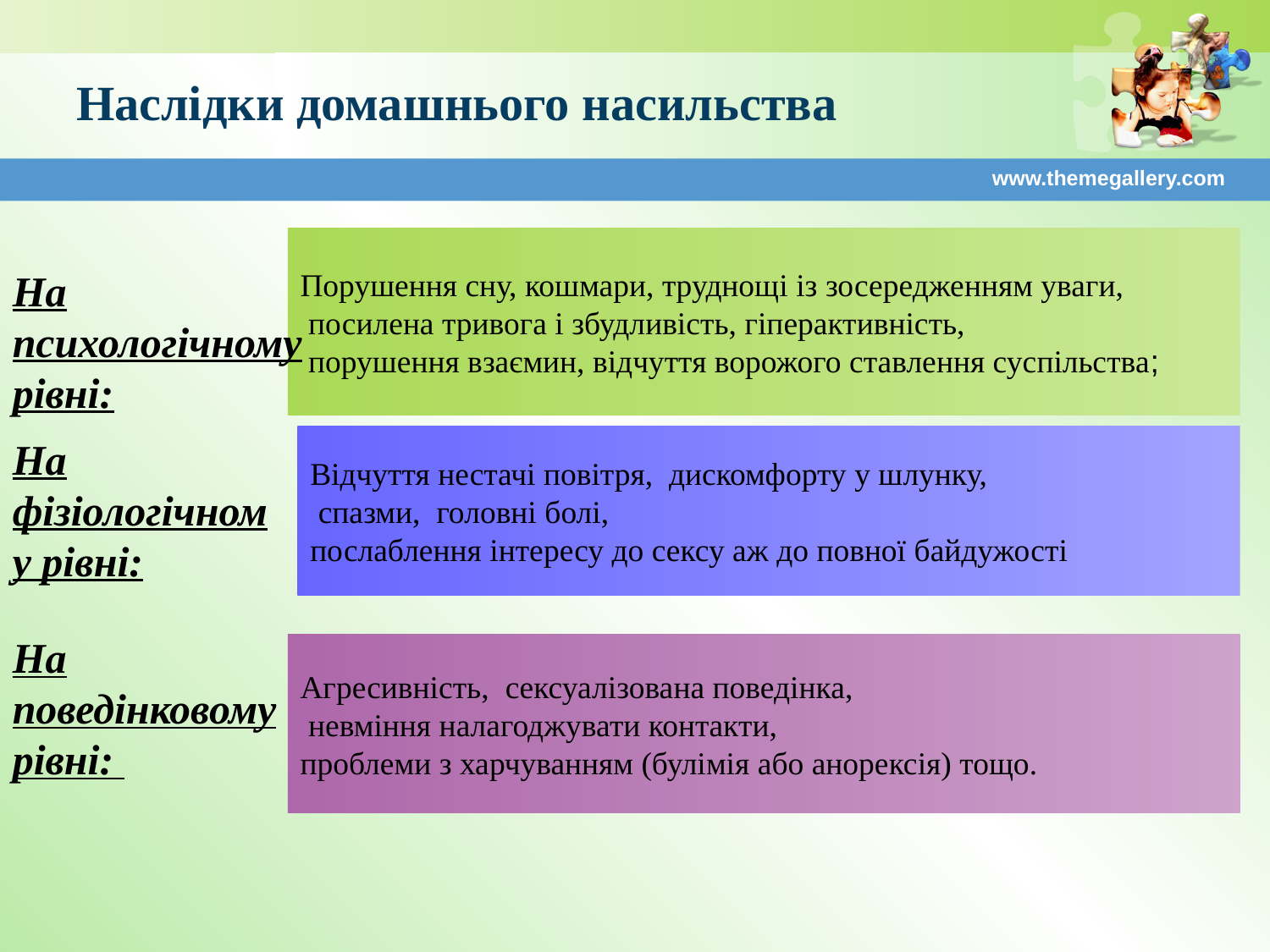

# Наслідки домашнього насильства
www.themegallery.com
Порушення сну, кошмари, труднощі із зосередженням уваги,
 посилена тривога і збудливість, гіперактивність,
 порушення взаємин, відчуття ворожого ставлення суспільства;
На психологічному рівні:
На фізіологічному рівні:
Відчуття нестачі повітря,  дискомфорту у шлунку,
 спазми,  головні болі,
послаблення інтересу до сексу аж до повної байдужості
На поведінковому рівні:
Агресивність,  сексуалізована поведінка,
 невміння налагоджувати контакти,
проблеми з харчуванням (булімія або анорексія) тощо.